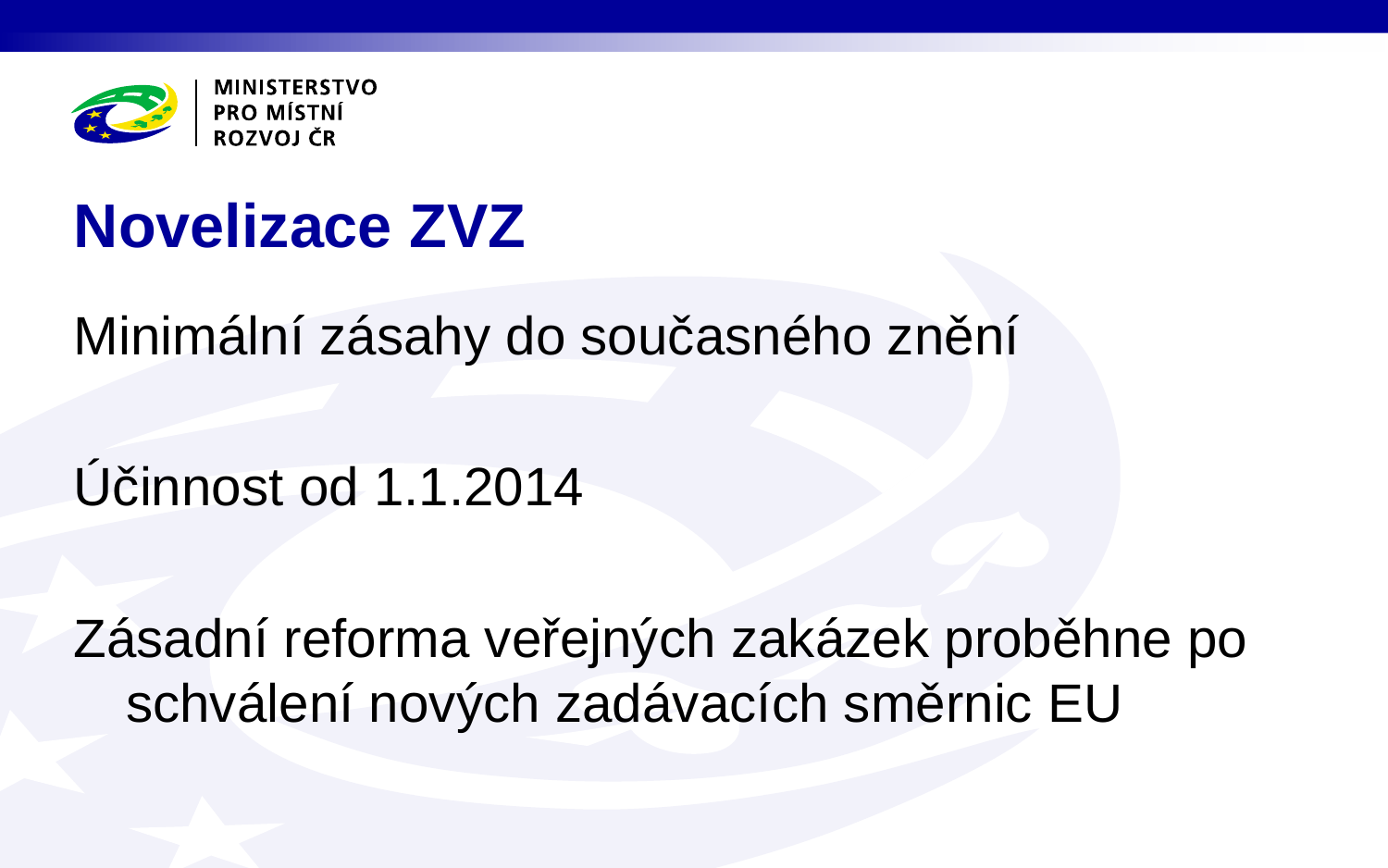

# Novelizace ZVZ
Minimální zásahy do současného znění

Účinnost od 1.1.2014

Zásadní reforma veřejných zakázek proběhne po schválení nových zadávacích směrnic EU